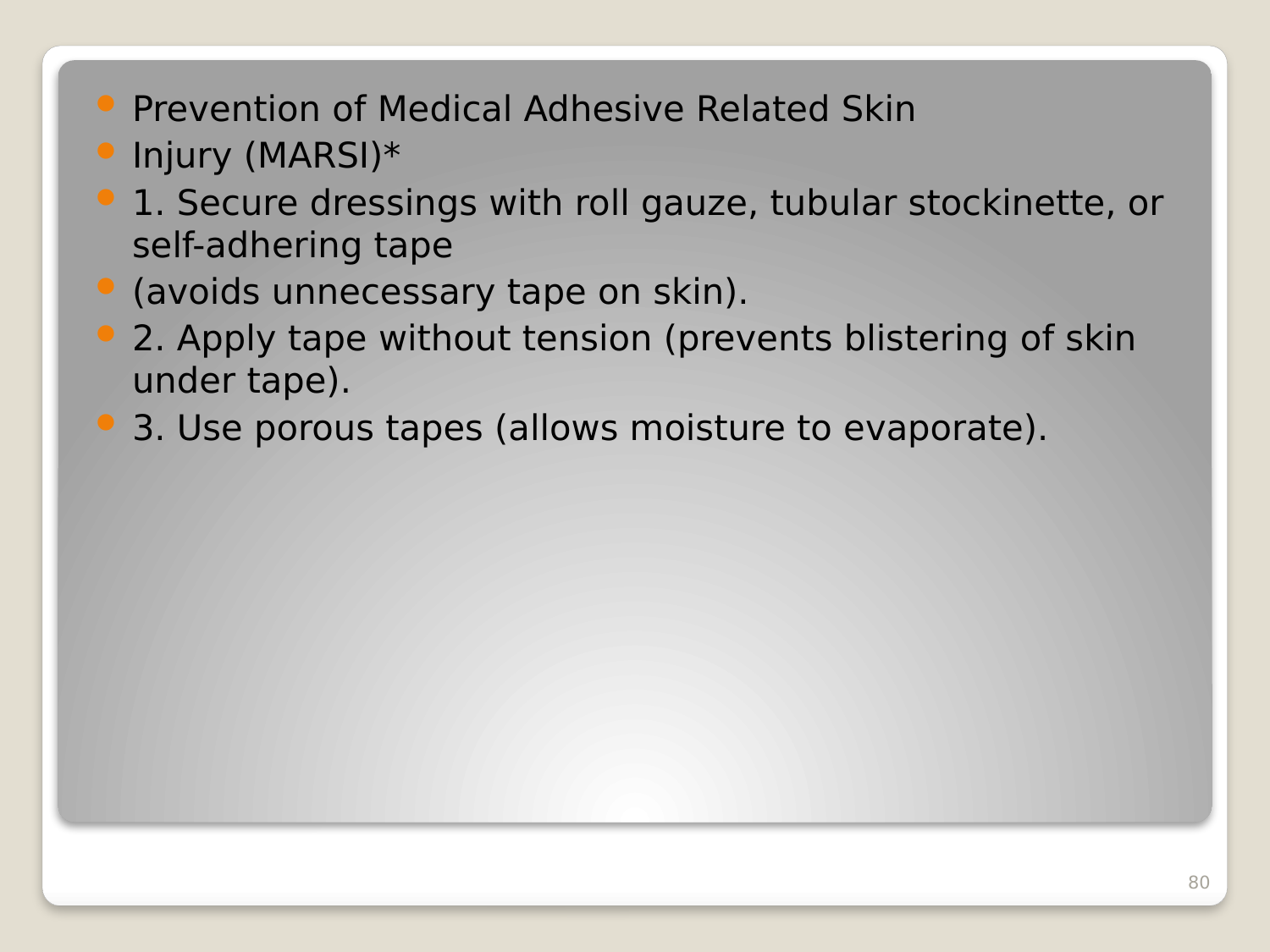

Prevention of Medical Adhesive Related Skin
Injury (MARSI)*
1. Secure dressings with roll gauze, tubular stockinette, or self-adhering tape
(avoids unnecessary tape on skin).
2. Apply tape without tension (prevents blistering of skin under tape).
3. Use porous tapes (allows moisture to evaporate).
#
80